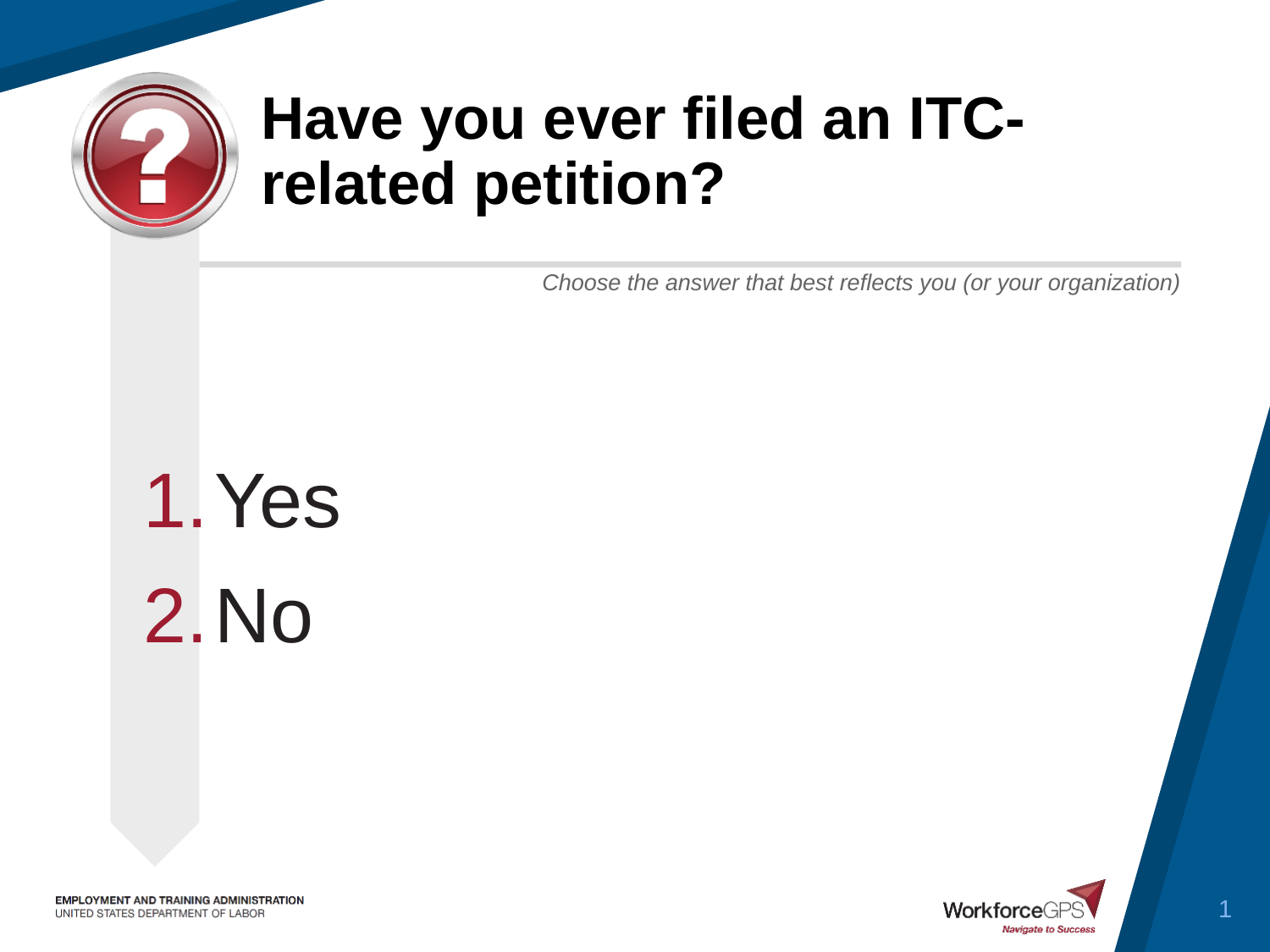

# Have you ever filed an ITC-related petition?
Yes
No
1